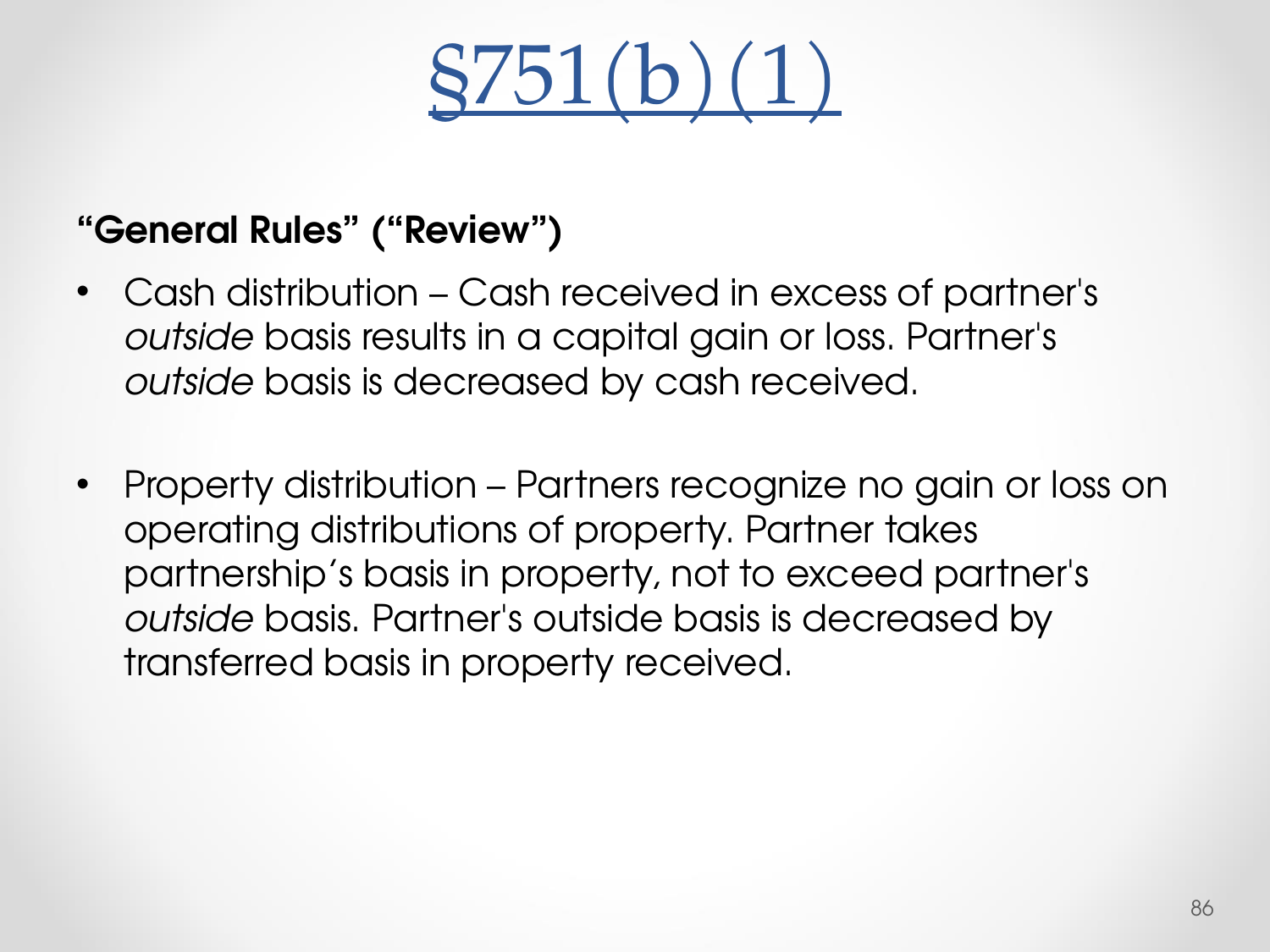

# §751(b)(1)

“General Rules” (“Review”)
Cash distribution – Cash received in excess of partner's outside basis results in a capital gain or loss. Partner's outside basis is decreased by cash received.

Property distribution – Partners recognize no gain or loss on operating distributions of property. Partner takes partnership’s basis in property, not to exceed partner's outside basis. Partner's outside basis is decreased by transferred basis in property received.
86